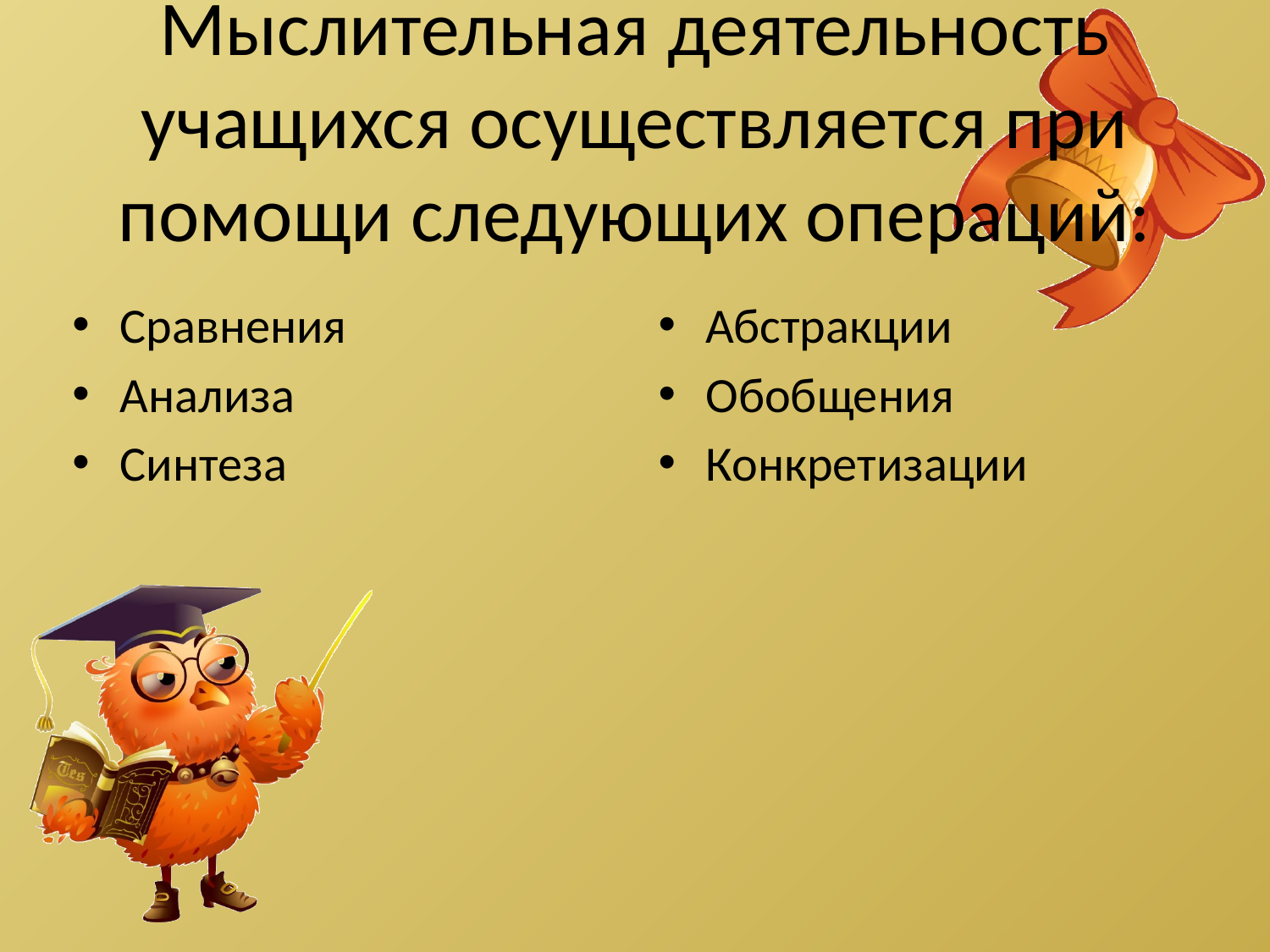

# Мыслительная деятельность учащихся осуществляется при помощи следующих операций:
Сравнения
Анализа
Синтеза

Абстракции
Обобщения
Конкретизации